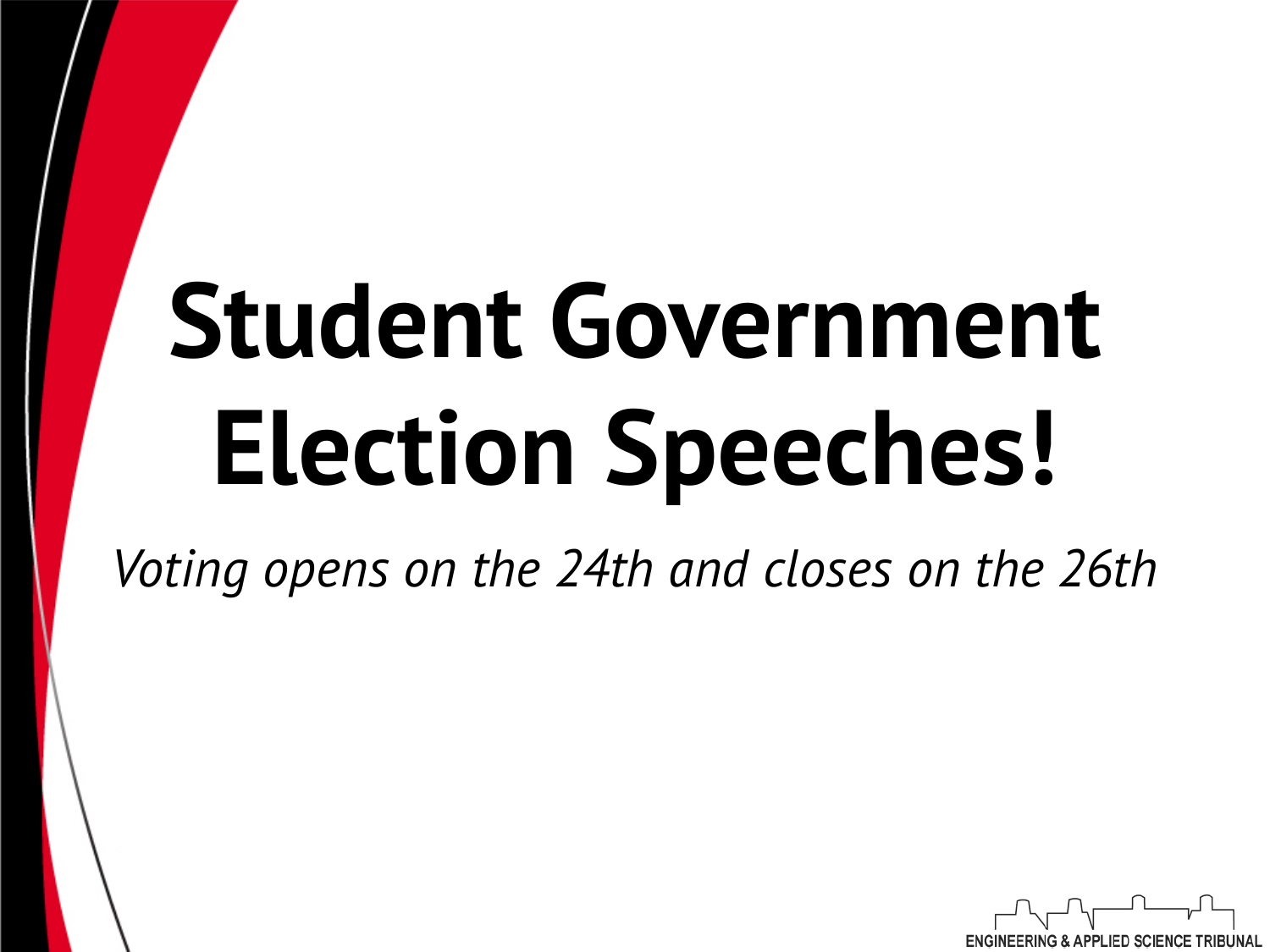

Student Government Election Speeches!

Voting opens on the 24th and closes on the 26th